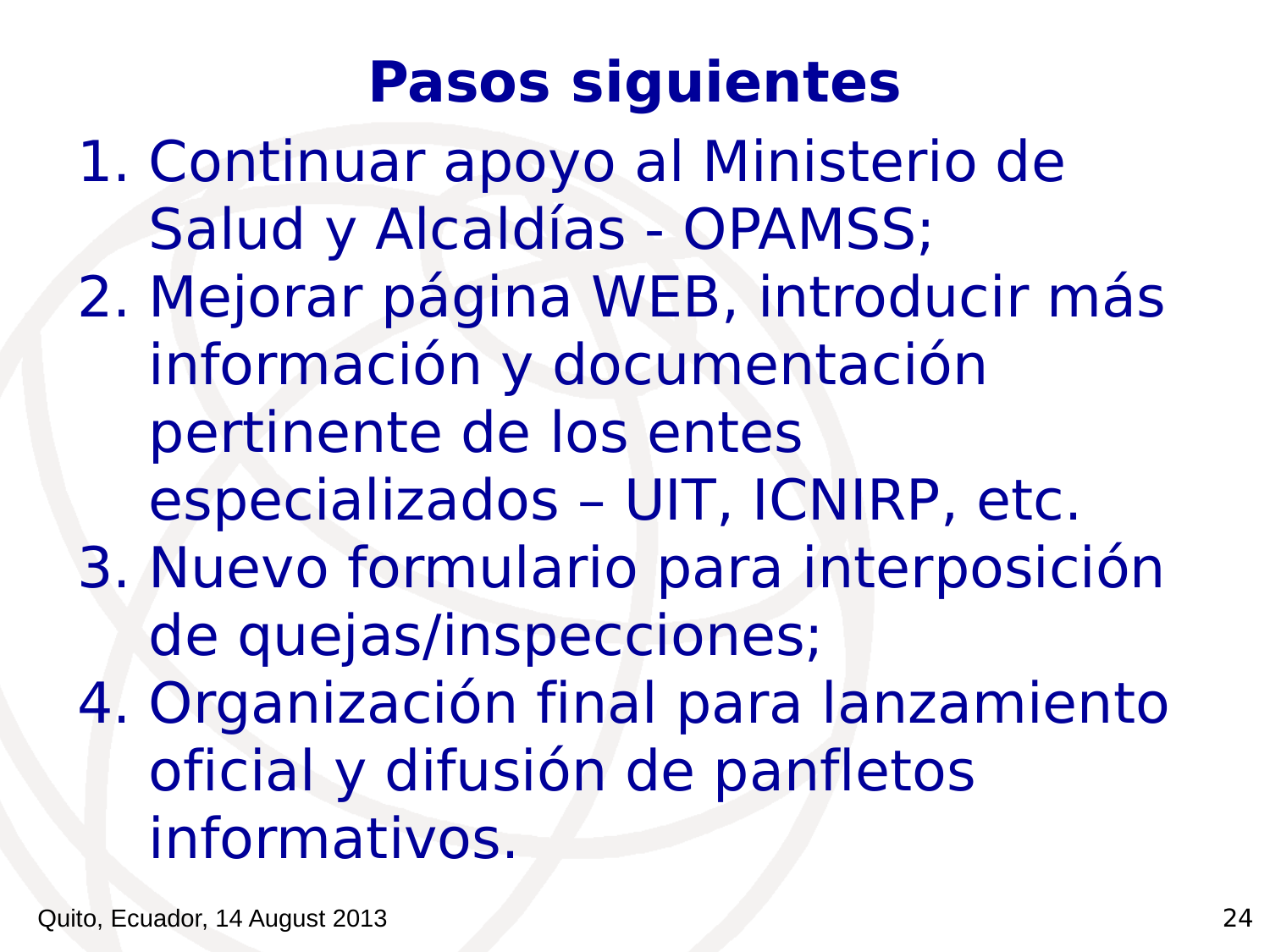

# Pasos siguientes

Continuar apoyo al Ministerio de Salud y Alcaldías - OPAMSS;
Mejorar página WEB, introducir más información y documentación pertinente de los entes especializados – UIT, ICNIRP, etc.
Nuevo formulario para interposición de quejas/inspecciones;
Organización final para lanzamiento oficial y difusión de panfletos informativos.

Quito, Ecuador, 14 August 2013
24